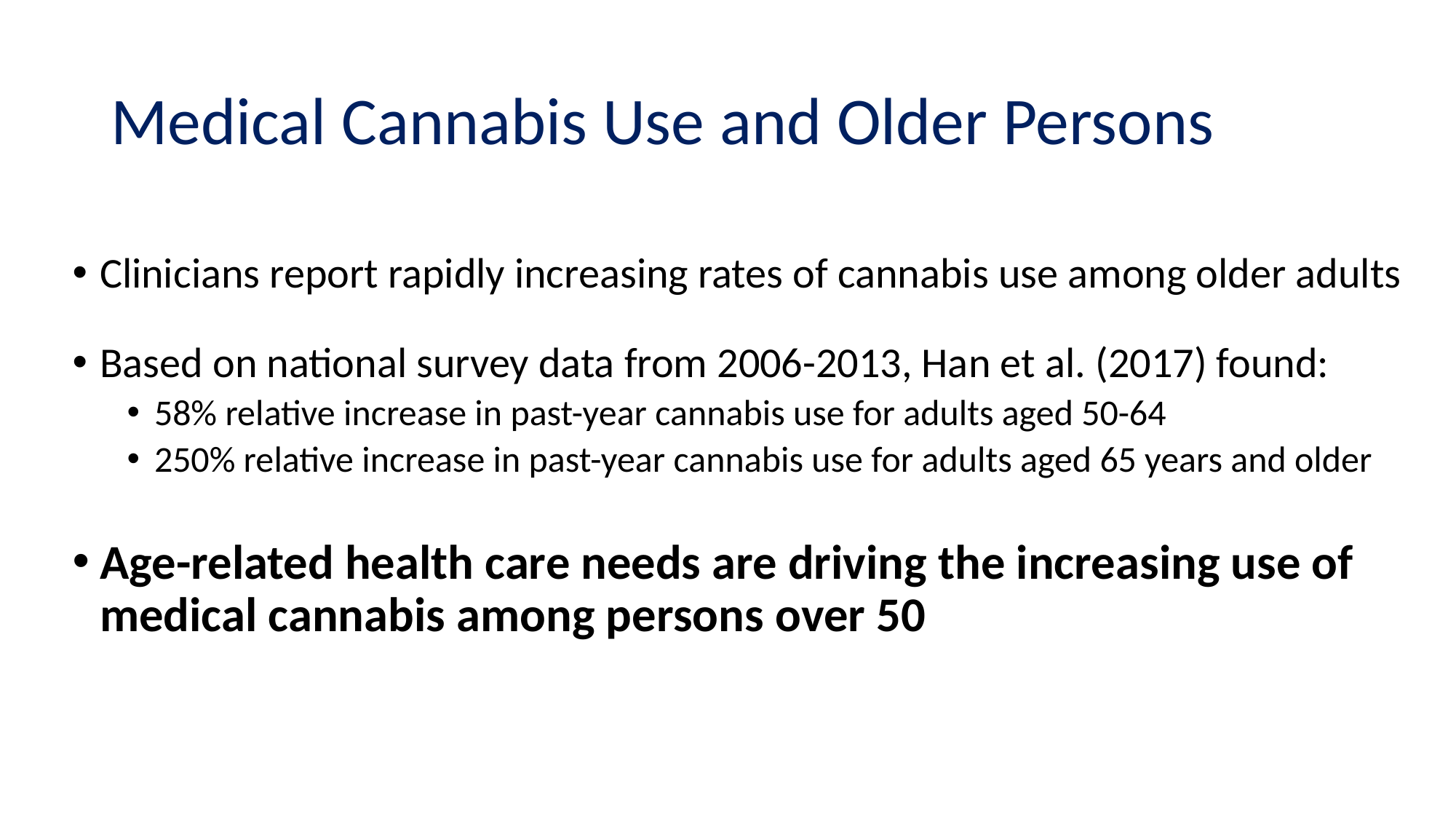

# Medical Cannabis Use and Older Persons
Clinicians report rapidly increasing rates of cannabis use among older adults

Based on national survey data from 2006-2013, Han et al. (2017) found:
58% relative increase in past-year cannabis use for adults aged 50-64
250% relative increase in past-year cannabis use for adults aged 65 years and older

Age-related health care needs are driving the increasing use of medical cannabis among persons over 50